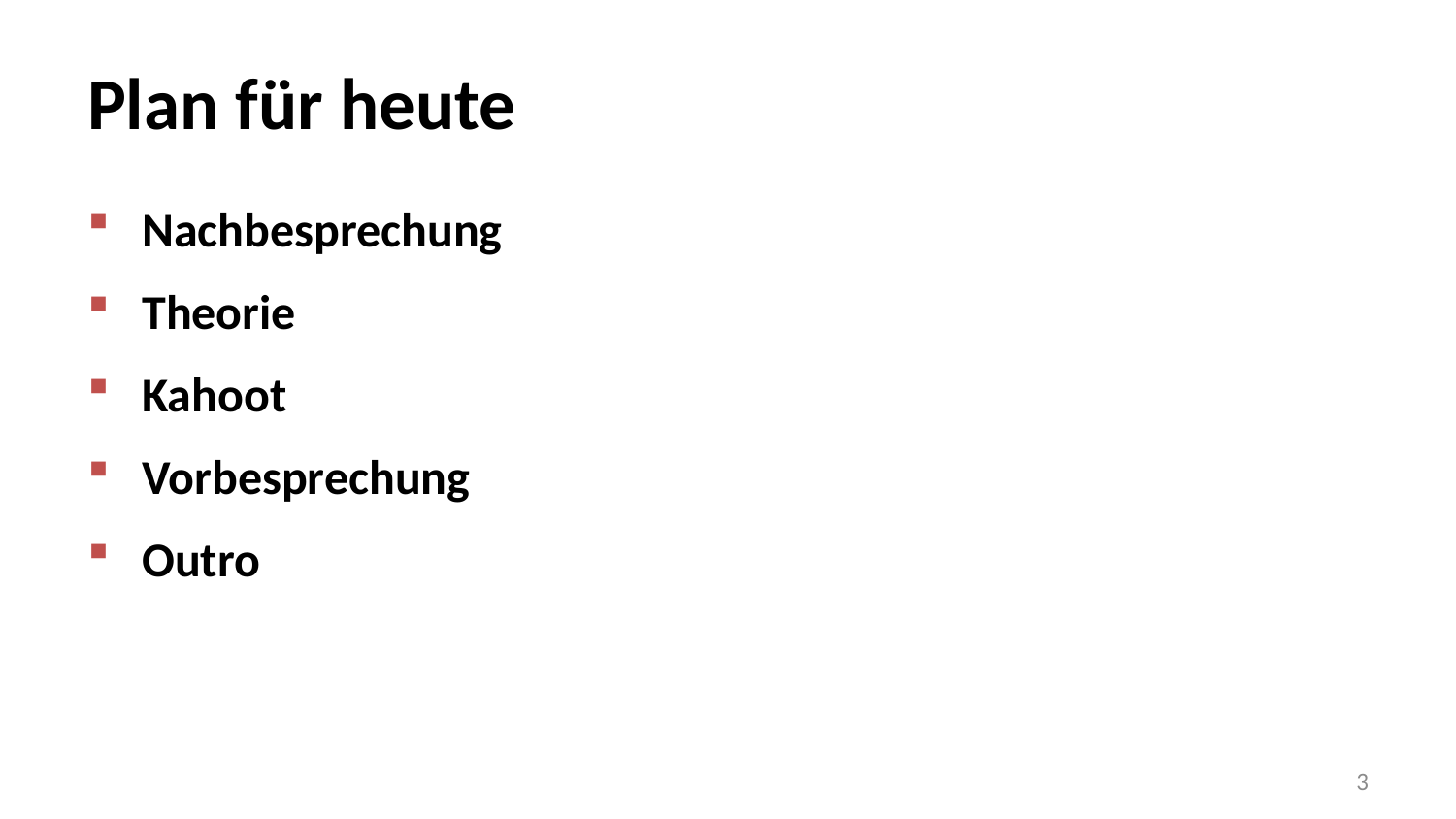

# Plan für heute
Nachbesprechung
Theorie
Kahoot
Vorbesprechung
Outro
3